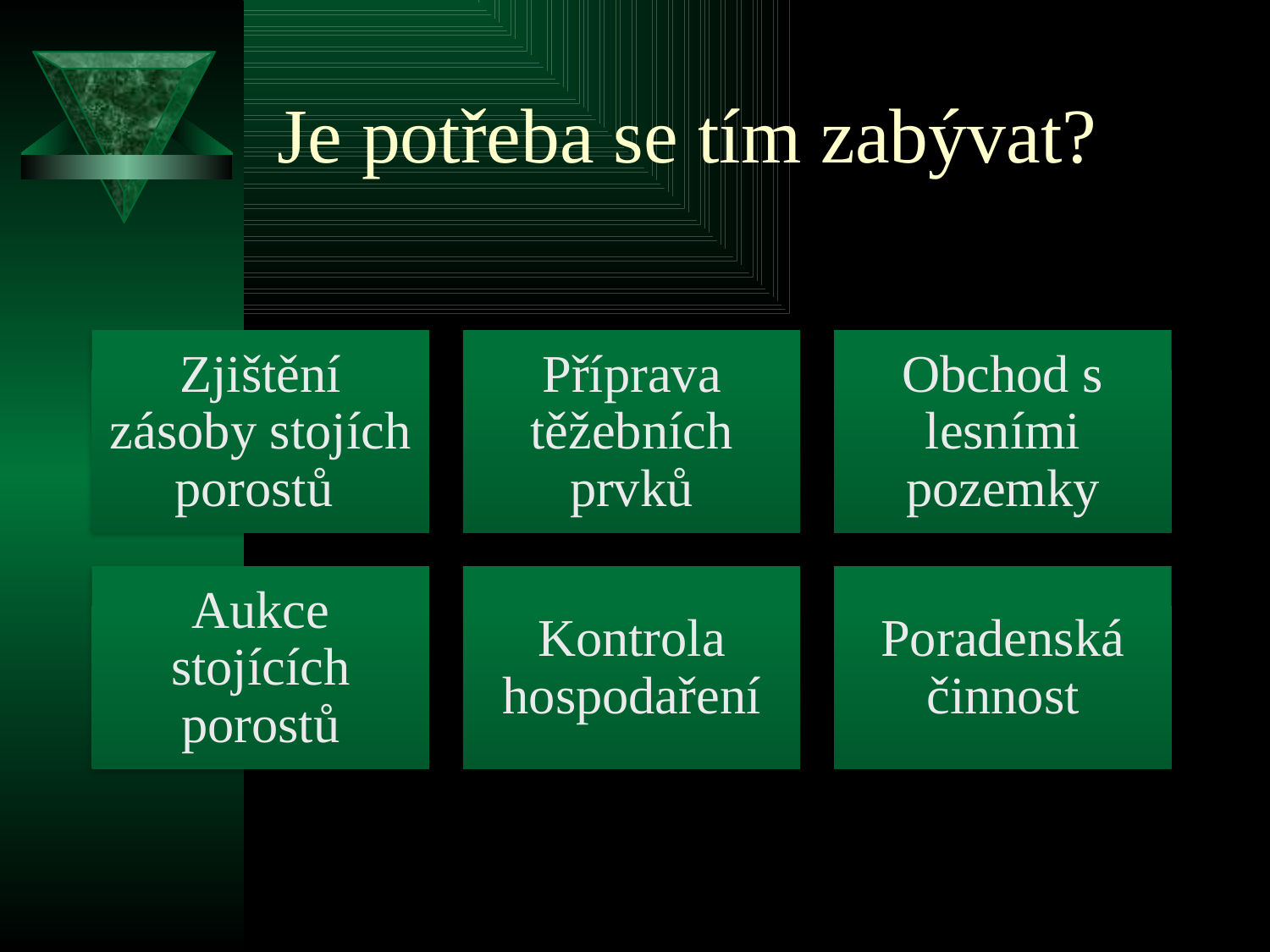

# Je potřeba se tím zabývat?
Zjištění zásoby stojích porostů
Příprava těžebních prvků
Obchod s lesními pozemky
Aukce stojících porostů
Kontrola hospodaření
Poradenská činnost